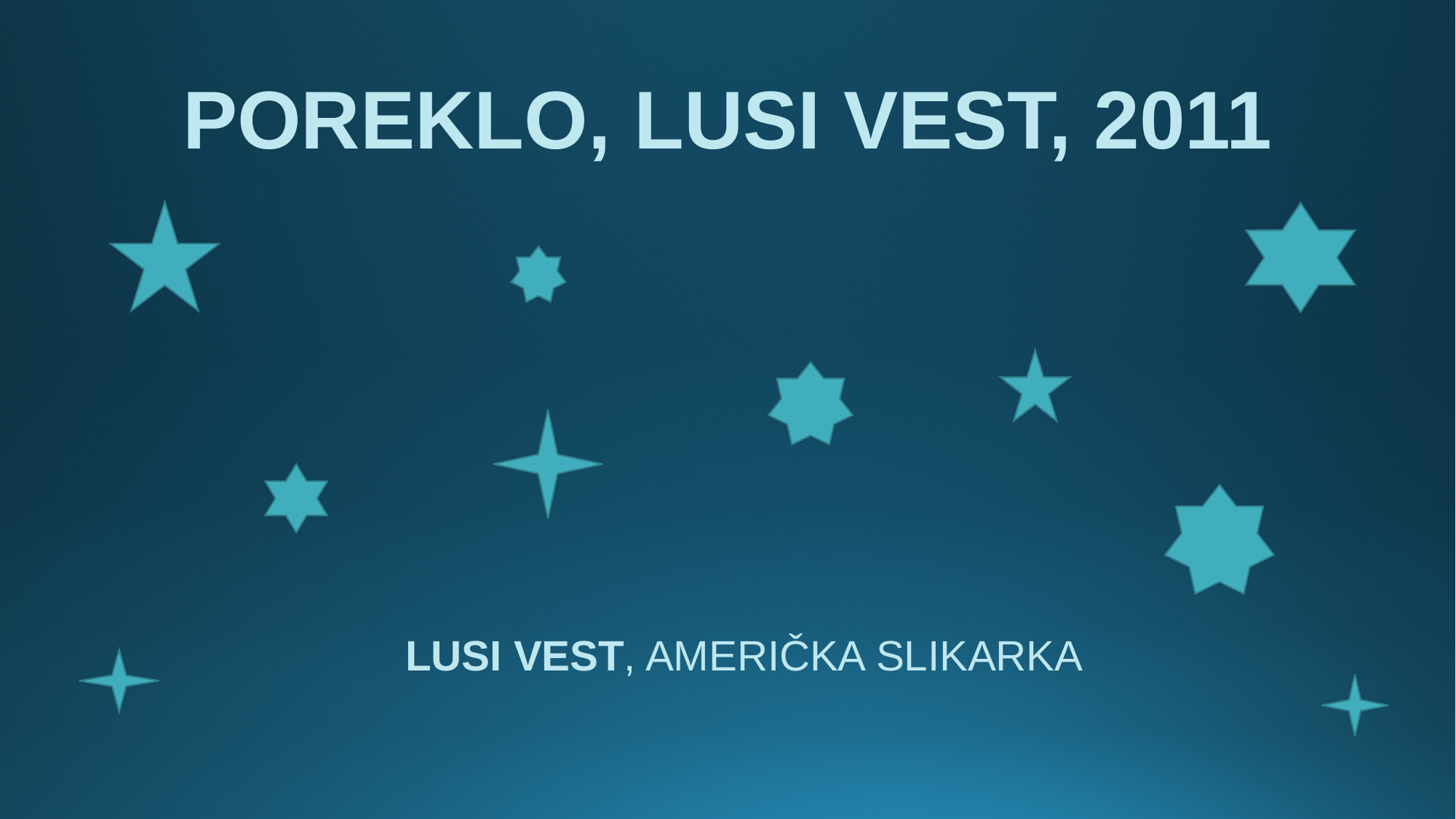

# POREKLO, LUSI VEST, 2011

LUSI VEST, AMERIČKA SLIKARKA